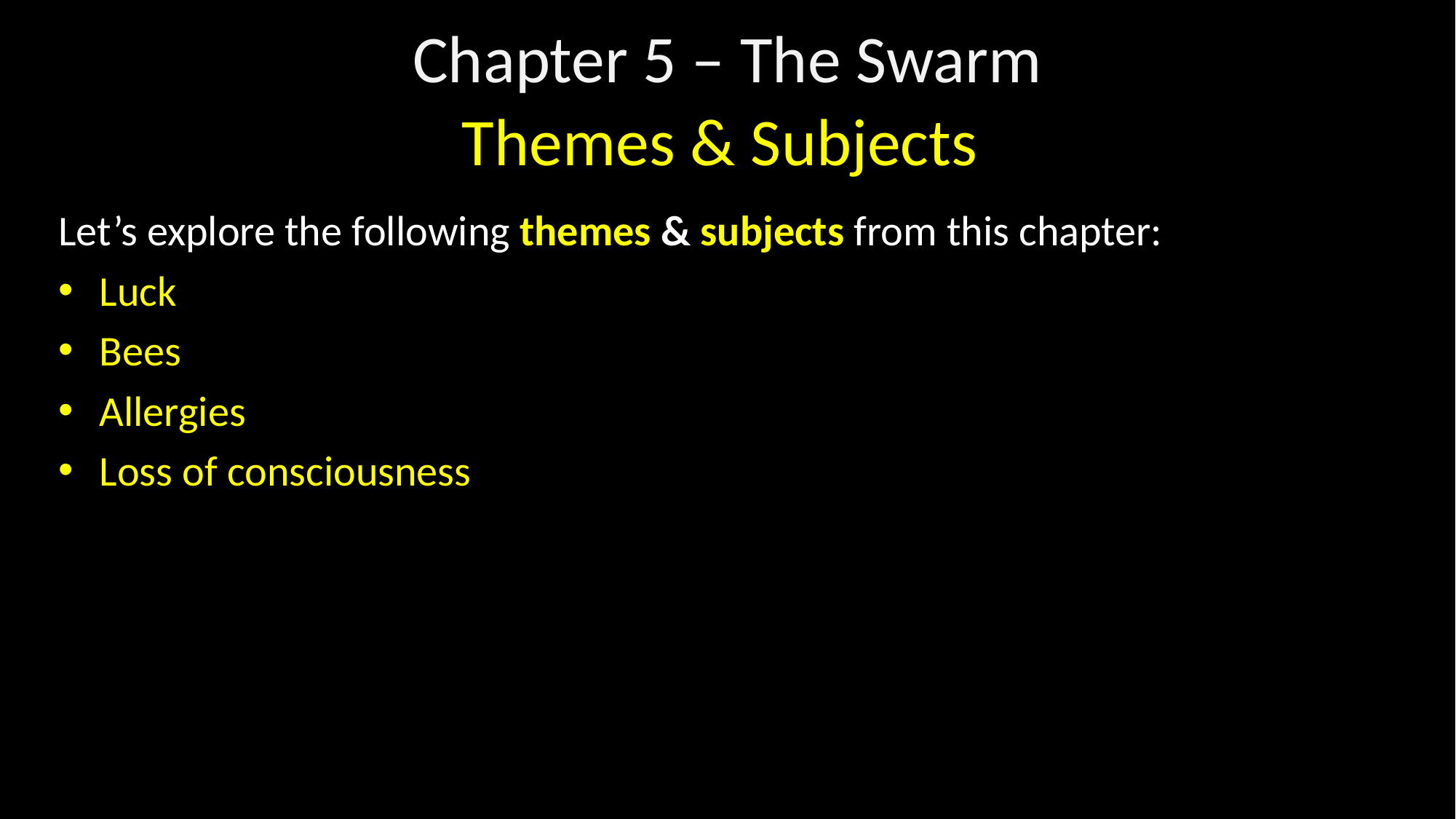

Chapter 5 – The Swarm
Themes & Subjects
Let’s explore the following themes & subjects from this chapter:
Luck
Bees
Allergies
Loss of consciousness